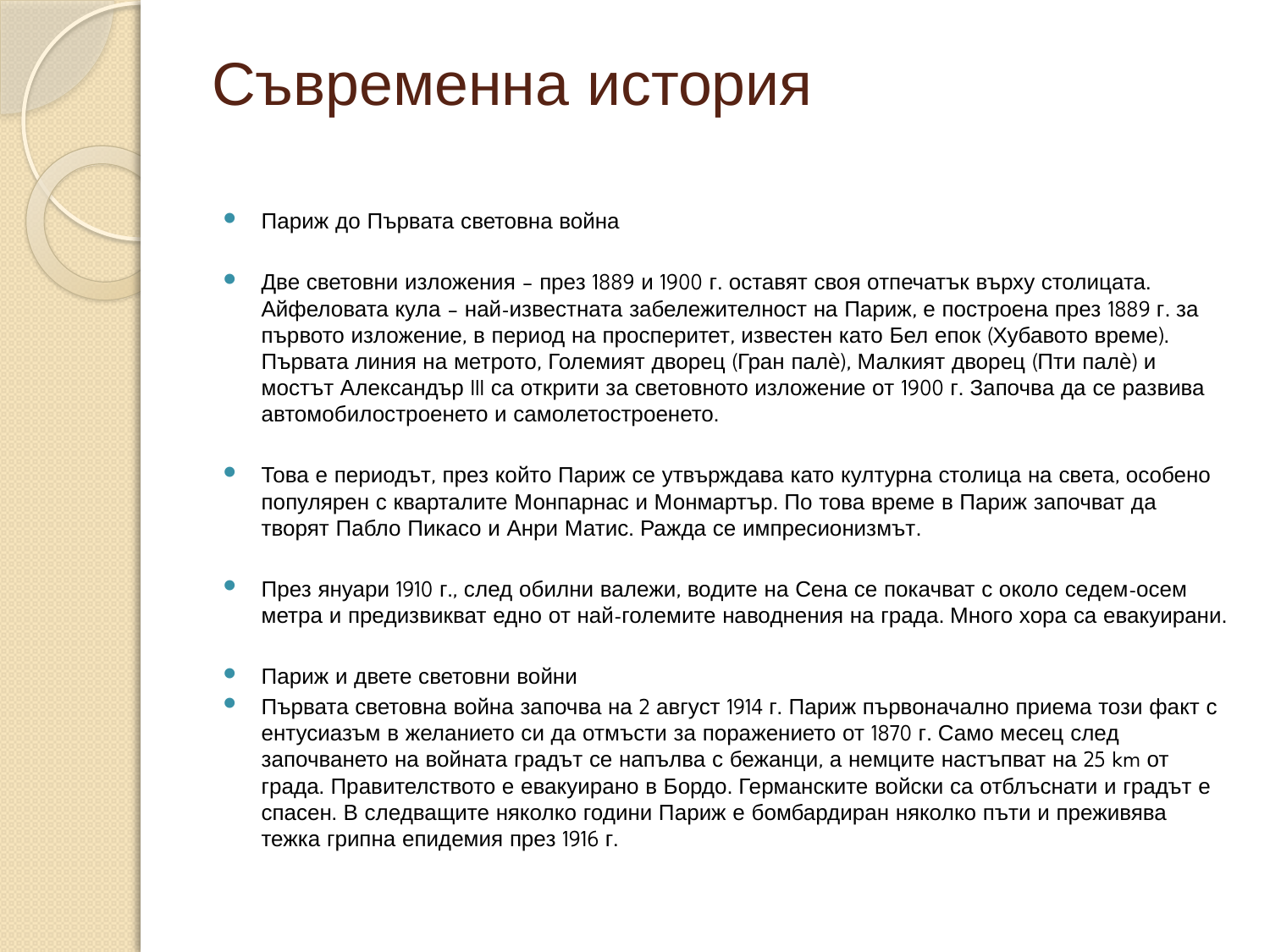

# Съвременна история
Париж до Първата световна война

Две световни изложения – през 1889 и 1900 г. оставят своя отпечатък върху столицата. Айфеловата кула – най-известната забележителност на Париж, е построена през 1889 г. за първото изложение, в период на просперитет, известен като Бел епок (Хубавото време). Първата линия на метрото, Големият дворец (Гран палѐ), Малкият дворец (Пти палѐ) и мостът Александър III са открити за световното изложение от 1900 г. Започва да се развива автомобилостроенето и самолетостроенето.

Това е периодът, през който Париж се утвърждава като културна столица на света, особено популярен с кварталите Монпарнас и Монмартър. По това време в Париж започват да творят Пабло Пикасо и Анри Матис. Ражда се импресионизмът.

През януари 1910 г., след обилни валежи, водите на Сена се покачват с около седем-осем метра и предизвикват едно от най-големите наводнения на града. Много хора са евакуирани.

Париж и двете световни войни
Първата световна война започва на 2 август 1914 г. Париж първоначално приема този факт с ентусиазъм в желанието си да отмъсти за поражението от 1870 г. Само месец след започването на войната градът се напълва с бежанци, а немците настъпват на 25 km от града. Правителството е евакуирано в Бордо. Германските войски са отблъснати и градът е спасен. В следващите няколко години Париж е бомбардиран няколко пъти и преживява тежка грипна епидемия през 1916 г.